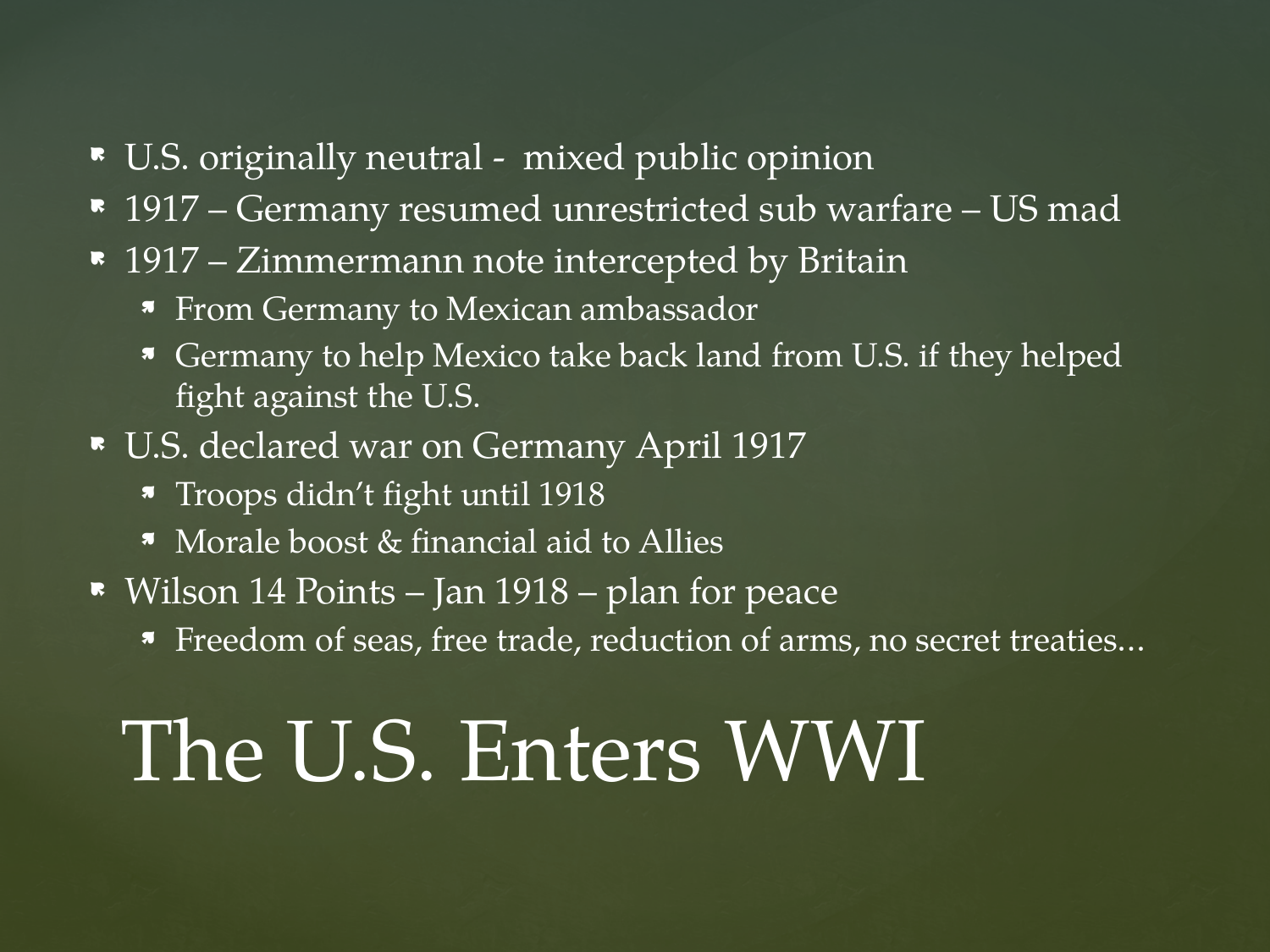

U.S. originally neutral -  mixed public opinion
1917 – Germany resumed unrestricted sub warfare – US mad
1917 – Zimmermann note intercepted by Britain
From Germany to Mexican ambassador
Germany to help Mexico take back land from U.S. if they helped fight against the U.S.
U.S. declared war on Germany April 1917
Troops didn’t fight until 1918
Morale boost & financial aid to Allies
Wilson 14 Points – Jan 1918 – plan for peace
Freedom of seas, free trade, reduction of arms, no secret treaties…

# The U.S. Enters WWI